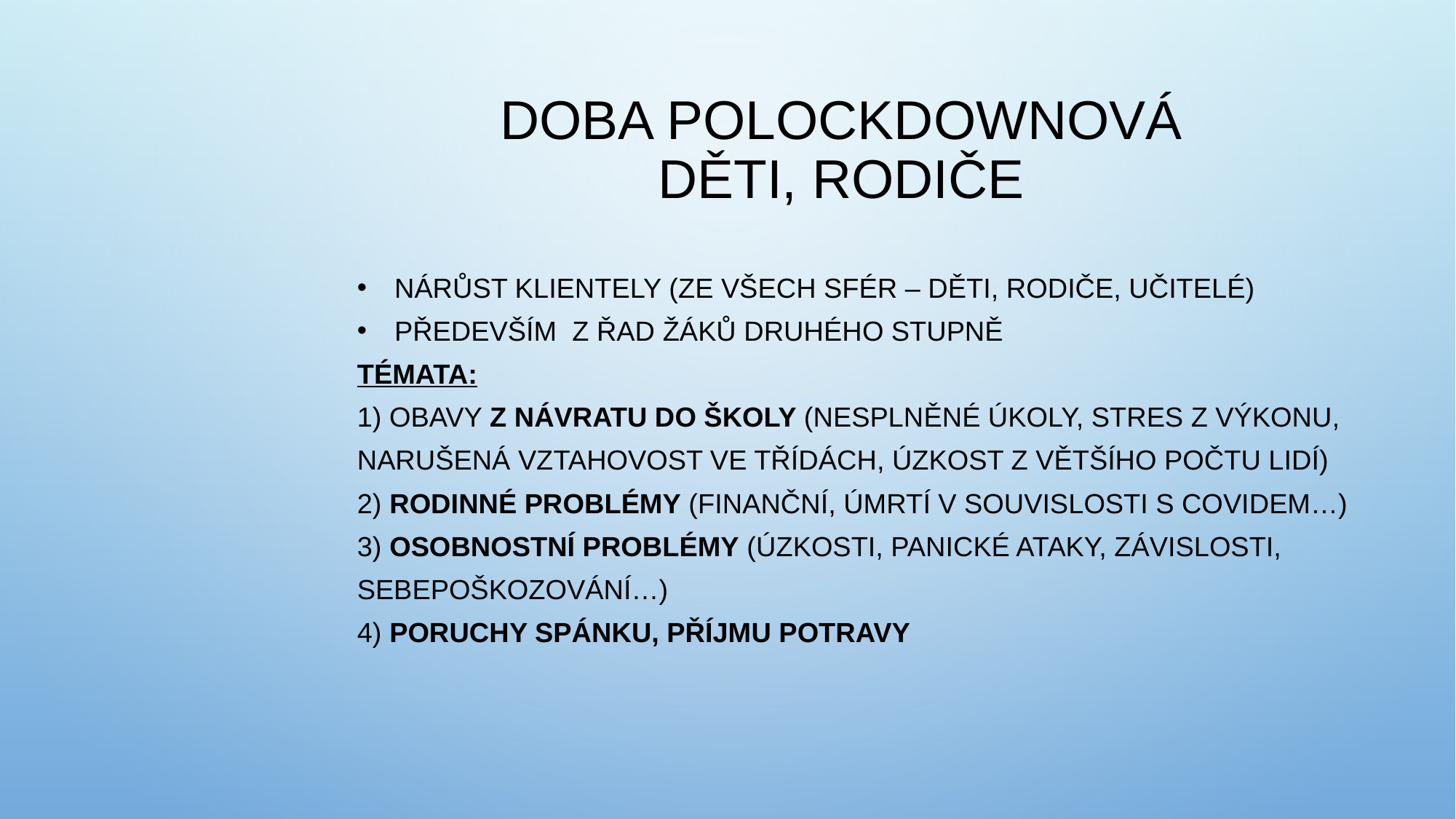

# Doba polockdownová děti, rodiče
nárůst klientely (ze všech sfér – děti, rodiče, učitelé)
především  z řad žáků druhého stupně
Témata:
1) Obavy z návratu do školy (nesplněné úkoly, stres z výkonu, narušená vztahovost ve třídách, úzkost z většího počtu lidí)
2) rodinné problémy (finanční, úmrtí v souvislosti s COVIDEM…)
3) Osobnostní problémy (úzkosti, panické ataky, závislosti, sebepoškozování…)
4) Poruchy spánku, příjmu potravy